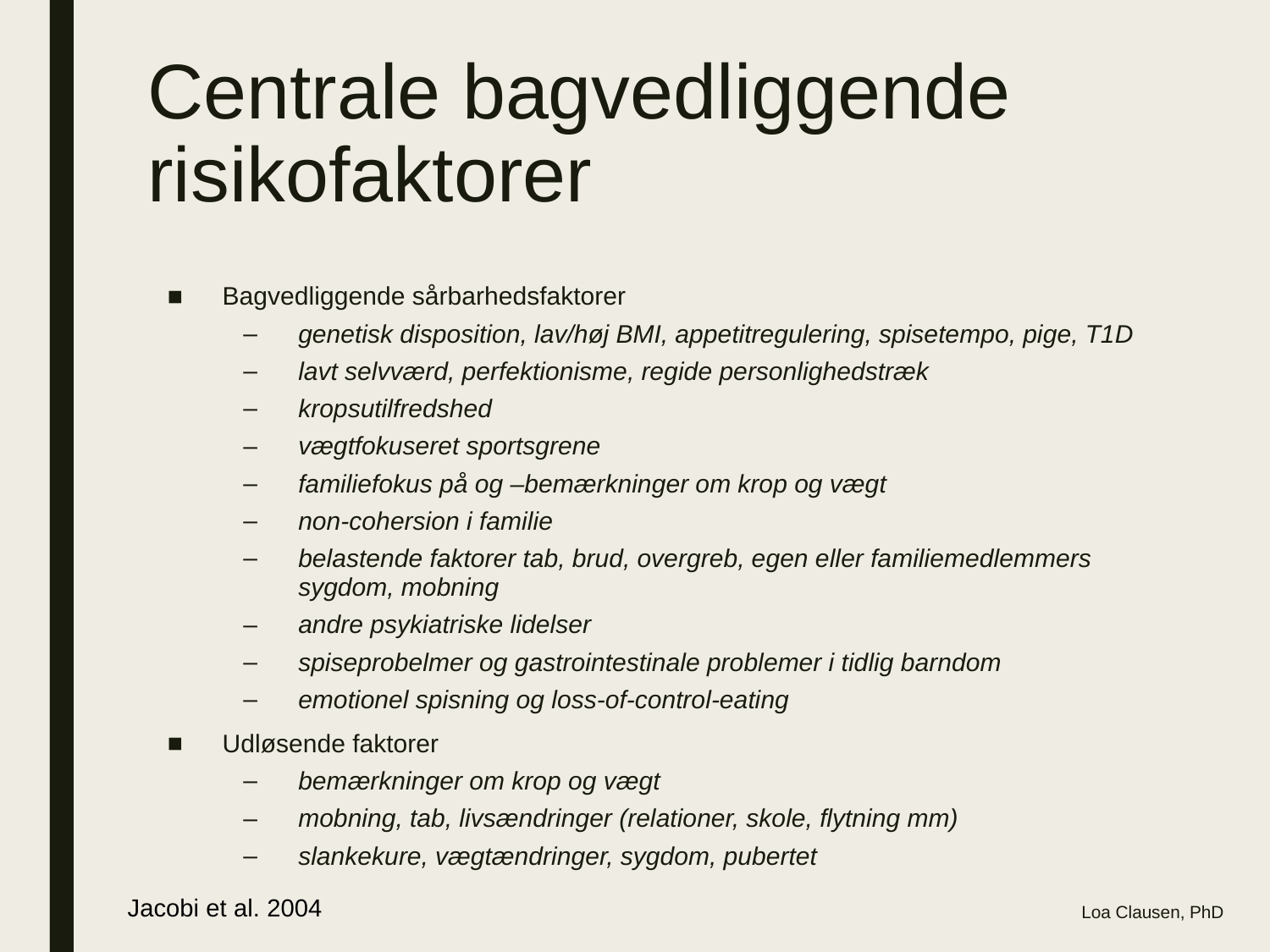

# Centrale bagvedliggende risikofaktorer
Bagvedliggende sårbarhedsfaktorer
genetisk disposition, lav/høj BMI, appetitregulering, spisetempo, pige, T1D
lavt selvværd, perfektionisme, regide personlighedstræk
kropsutilfredshed
vægtfokuseret sportsgrene
familiefokus på og –bemærkninger om krop og vægt
non-cohersion i familie
belastende faktorer tab, brud, overgreb, egen eller familiemedlemmers sygdom, mobning
andre psykiatriske lidelser
spiseprobelmer og gastrointestinale problemer i tidlig barndom
emotionel spisning og loss-of-control-eating
Udløsende faktorer
bemærkninger om krop og vægt
mobning, tab, livsændringer (relationer, skole, flytning mm)
slankekure, vægtændringer, sygdom, pubertet
Jacobi et al. 2004
Loa Clausen, PhD